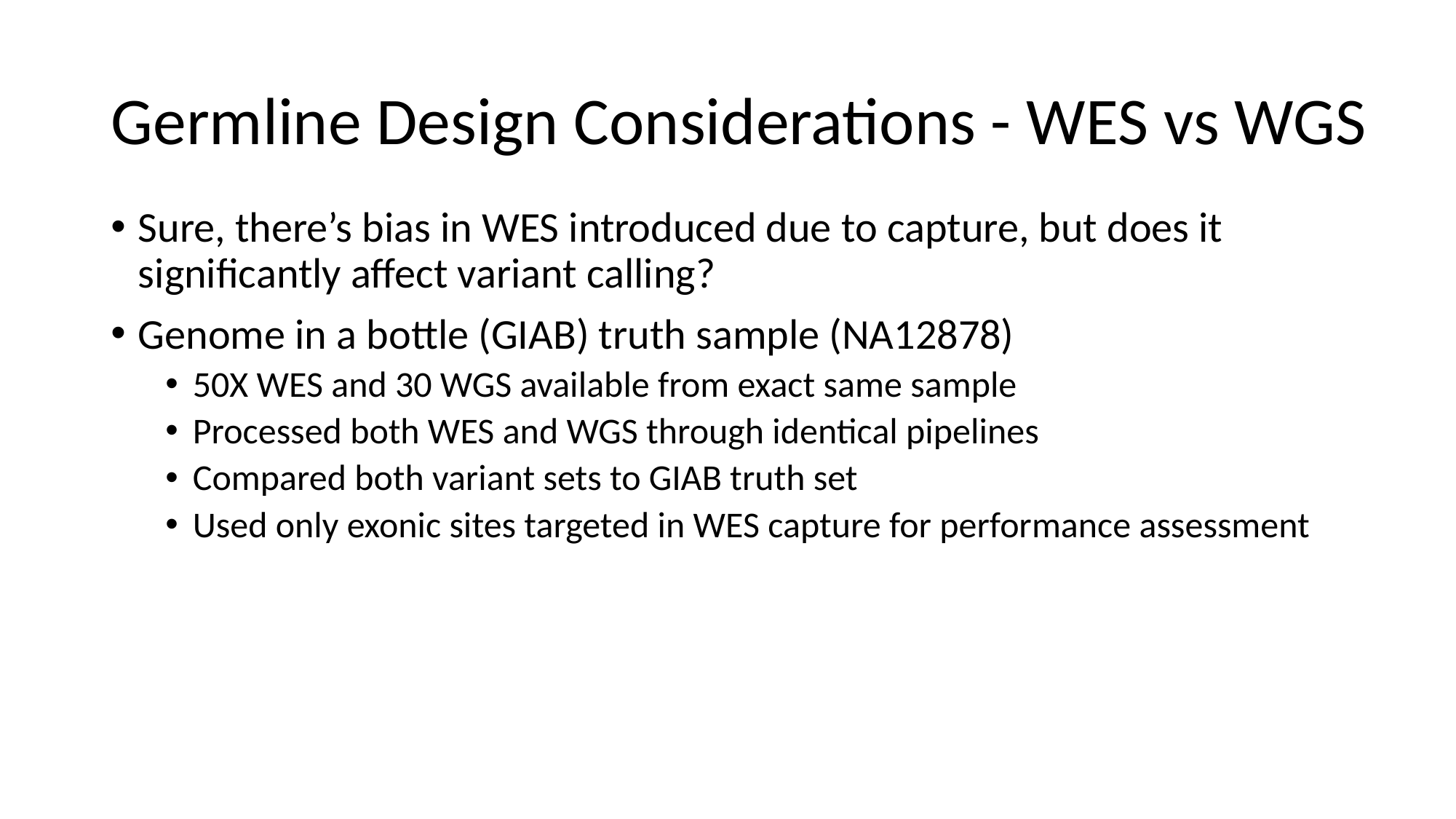

# Germline Design Considerations - WES vs WGS
Sure, there’s bias in WES introduced due to capture, but does it significantly affect variant calling?
Genome in a bottle (GIAB) truth sample (NA12878)
50X WES and 30 WGS available from exact same sample
Processed both WES and WGS through identical pipelines
Compared both variant sets to GIAB truth set
Used only exonic sites targeted in WES capture for performance assessment